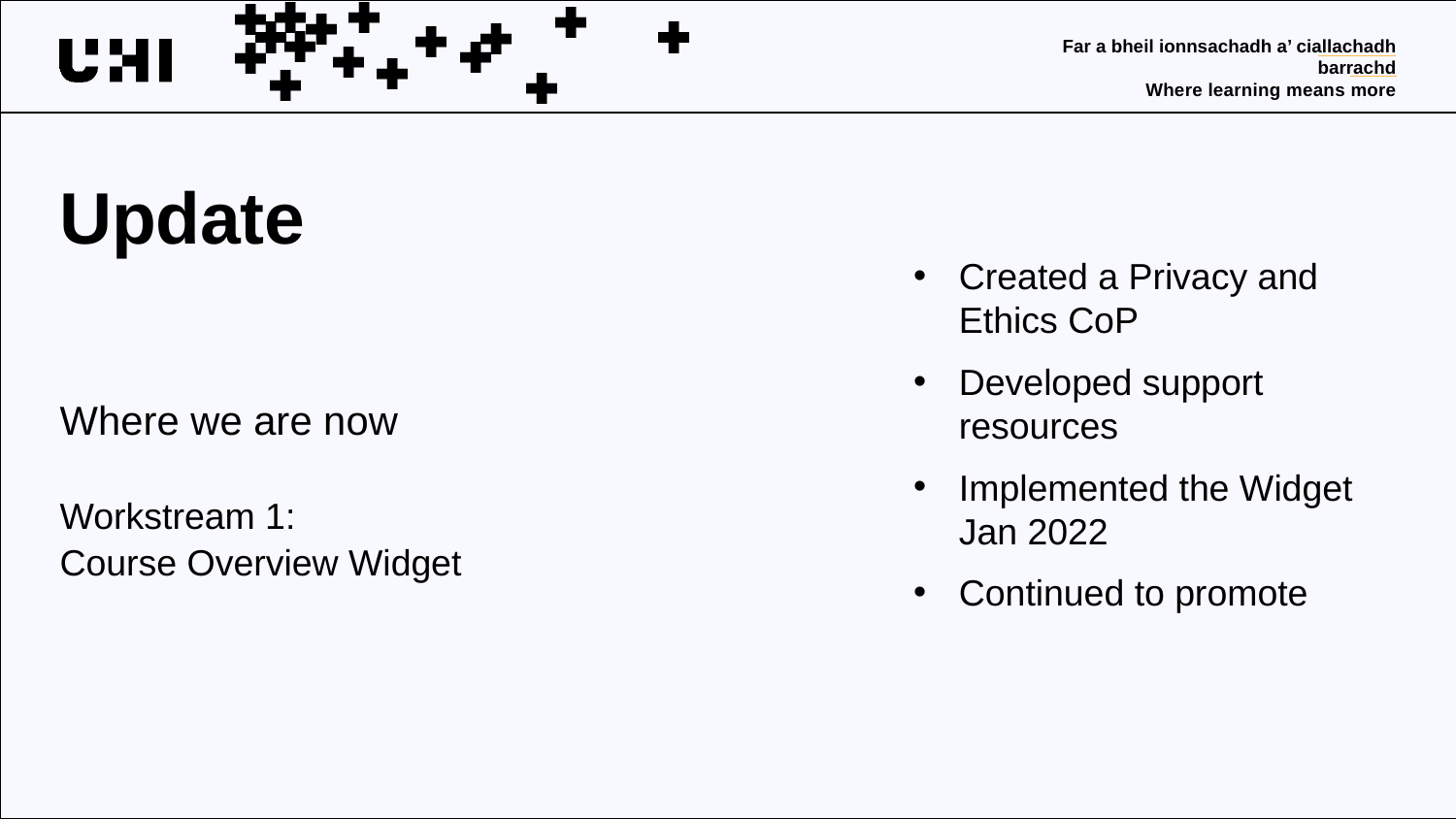

# Update
Created a Privacy and Ethics CoP
Developed support resources
Implemented the Widget Jan 2022
Continued to promote

Where we are now

Workstream 1:
Course Overview Widget